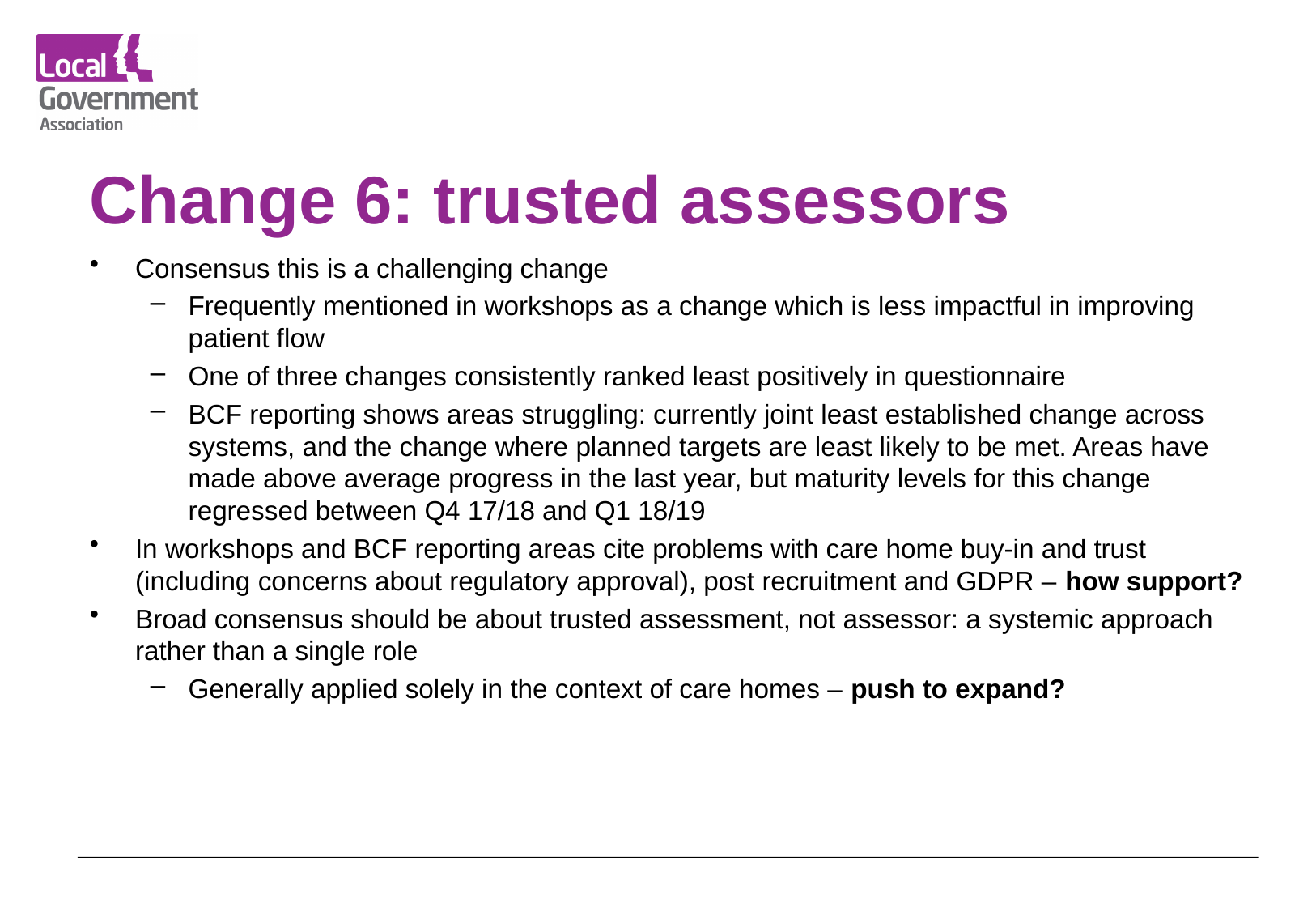

# Change 6: trusted assessors
Consensus this is a challenging change
Frequently mentioned in workshops as a change which is less impactful in improving patient flow
One of three changes consistently ranked least positively in questionnaire
BCF reporting shows areas struggling: currently joint least established change across systems, and the change where planned targets are least likely to be met. Areas have made above average progress in the last year, but maturity levels for this change regressed between Q4 17/18 and Q1 18/19
In workshops and BCF reporting areas cite problems with care home buy-in and trust (including concerns about regulatory approval), post recruitment and GDPR – how support?
Broad consensus should be about trusted assessment, not assessor: a systemic approach rather than a single role
Generally applied solely in the context of care homes – push to expand?